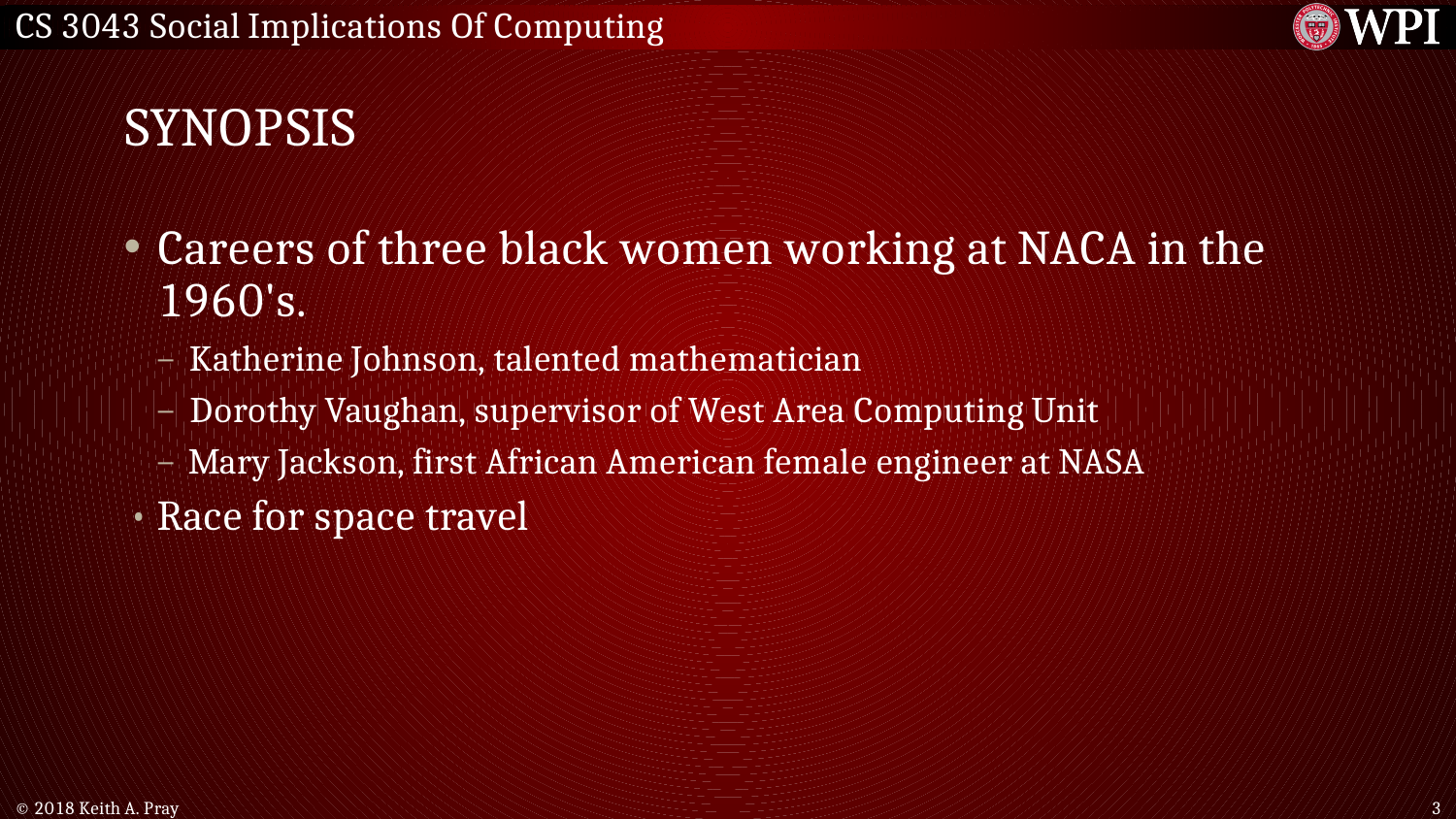

# SYNOPSIS
Careers of three black women working at NACA in the 1960's.
Katherine Johnson, talented mathematician
Dorothy Vaughan, supervisor of West Area Computing Unit
Mary Jackson, first African American female engineer at NASA
Race for space travel
© 2018 Keith A. Pray
3